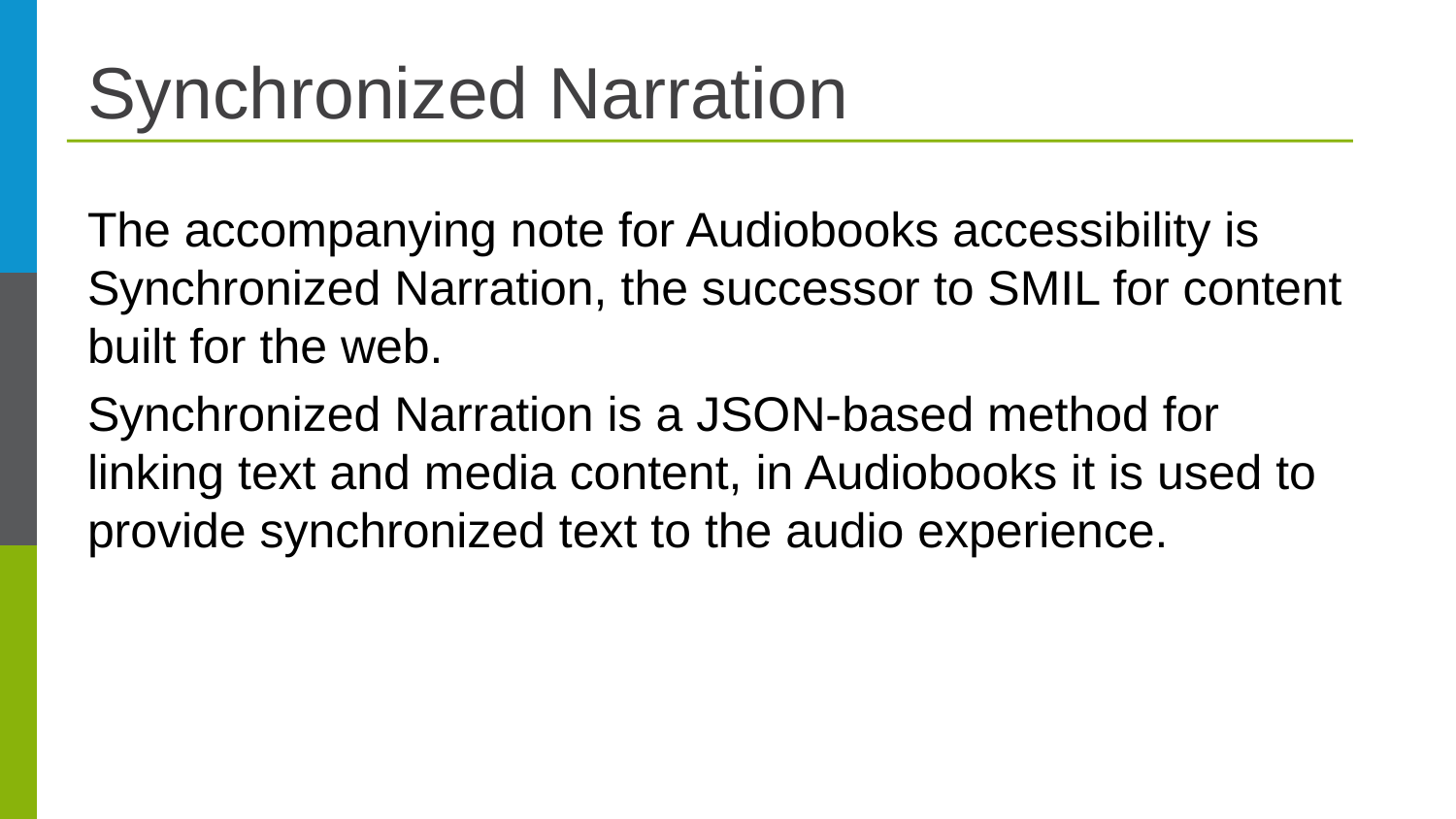

# Synchronized Narration
The accompanying note for Audiobooks accessibility is Synchronized Narration, the successor to SMIL for content built for the web.
Synchronized Narration is a JSON-based method for linking text and media content, in Audiobooks it is used to provide synchronized text to the audio experience.